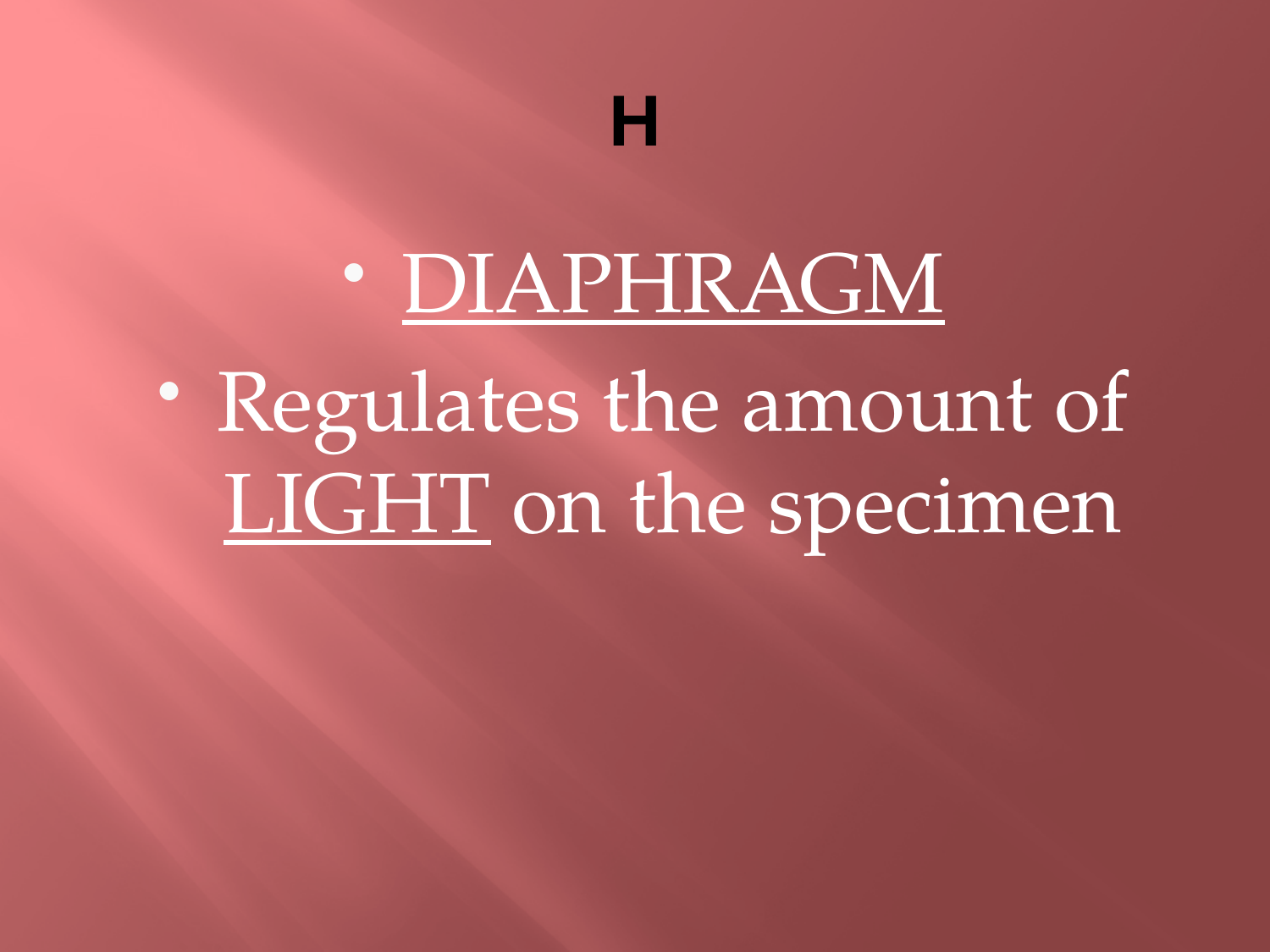

# H
DIAPHRAGM
Regulates the amount of LIGHT on the specimen